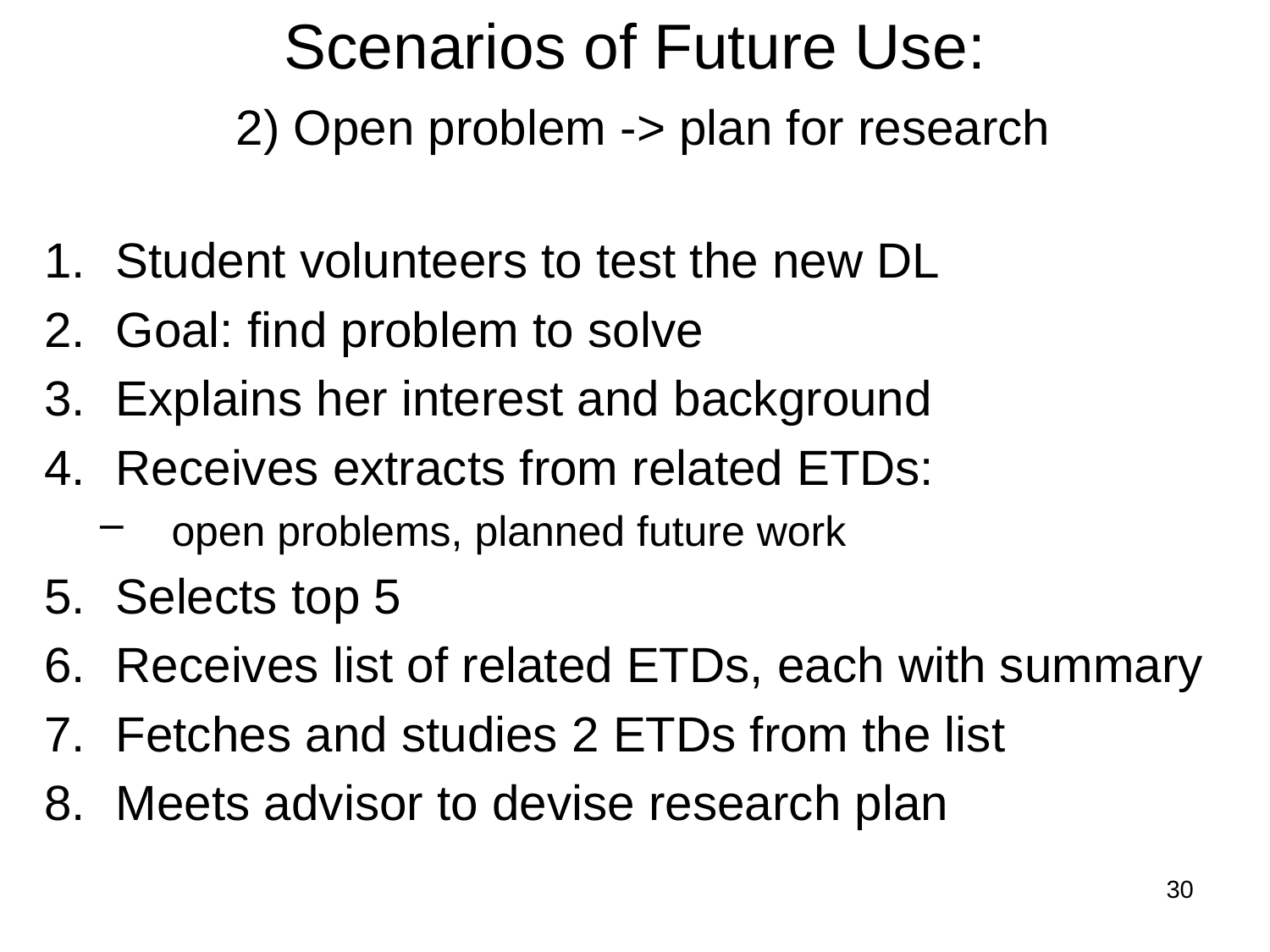

# Scenarios of Future Use: 2) Open problem -> plan for research
Student volunteers to test the new DL
Goal: find problem to solve
Explains her interest and background
Receives extracts from related ETDs:
open problems, planned future work
Selects top 5
Receives list of related ETDs, each with summary
Fetches and studies 2 ETDs from the list
Meets advisor to devise research plan

30